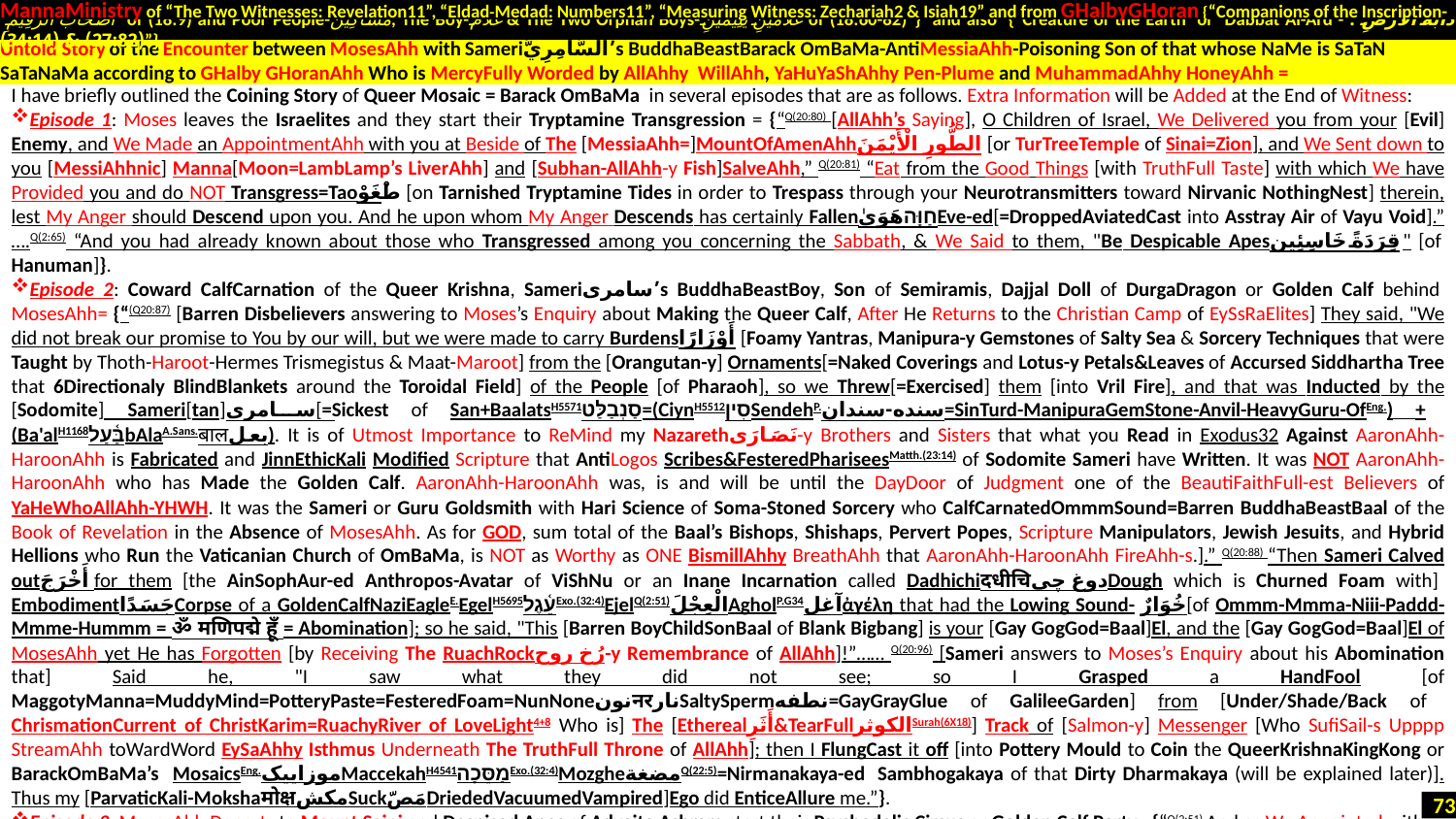

MannaMinistry of “The Two Witnesses: Revelation11”, “Eldad-Medad: Numbers11”, “Measuring Witness: Zechariah2 & Isiah19” and from GHalbyGHoran {“Companions of the Inscription-
 أَصْحَابَ الرَّقِيمِ  of (18:9) and Poor People-مَسَاكِينَ, The Boy-غُلَامُ & The Two Orphan Boys-غُلَامَيْنِ يَتِيمَيْنِ of (18:60-82)”}  and also  {“Creature of the Earth  or  Dabbat Al-Ard - دَابَّةُ الْأَرْضِ : (27:82) & (34:14)”}

I have briefly outlined the Coining Story of Queer Mosaic = Barack OmBaMa  in several episodes that are as follows. Extra Information will be Added at the End of Witness:
Episode 1: Moses leaves the Israelites and they start their Tryptamine Transgression = {“Q(20:80) [AllAhh’s Saying], O Children of Israel, We Delivered you from your [Evil] Enemy, and We Made an AppointmentAhh with you at Beside of The [MessiaAhh=]MountOfAmenAhhالطُّورِ الْأَيْمَنَ [or TurTreeTemple of Sinai=Zion], and We Sent down to you [MessiAhhnic] Manna[Moon=LambLamp’s LiverAhh] and [Subhan-AllAhh-y Fish]SalveAhh,” Q(20:81) “Eat from the Good Things [with TruthFull Taste] with which We have Provided you and do NOT Transgress=Taoطْغَوْ [on Tarnished Tryptamine Tides in order to Trespass through your Neurotransmitters toward Nirvanic NothingNest] therein, lest My Anger should Descend upon you. And he upon whom My Anger Descends has certainly FallenחַוָּהهَوَىٰEve-ed[=DroppedAviatedCast into Asstray Air of Vayu Void].” ….Q(2:65) “And you had already known about those who Transgressed among you concerning the Sabbath, & We Said to them, "Be Despicable Apesقِرَدَةً خَاسِئِين" [of Hanuman]}.
Episode 2: Coward CalfCarnation of the Queer Krishna, Sameriسامری’s BuddhaBeastBoy, Son of Semiramis, Dajjal Doll of DurgaDragon or Golden Calf behind MosesAhh= {“(Q20:87) [Barren Disbelievers answering to Moses’s Enquiry about Making the Queer Calf, After He Returns to the Christian Camp of EySsRaElites] They said, "We did not break our promise to You by our will, but we were made to carry Burdensأَوْزَارًا [Foamy Yantras, Manipura-y Gemstones of Salty Sea & Sorcery Techniques that were Taught by Thoth-Haroot-Hermes Trismegistus & Maat-Maroot] from the [Orangutan-y] Ornaments[=Naked Coverings and Lotus-y Petals&Leaves of Accursed Siddhartha Tree that 6Directionaly BlindBlankets around the Toroidal Field] of the People [of Pharaoh], so we Threw[=Exercised] them [into Vril Fire], and that was Inducted by the [Sodomite] Sameri[tan]سامری[=Sickest of San+BaalatsH5571סַנְבַלַּט=(CiynH5512סִיןSendehP.سنده-سندان=SinTurd-ManipuraGemStone-Anvil-HeavyGuru-OfEng.) + (Ba'alH1168בַּ֫עַלbAlaA.Sans.बालبعل). It is of Utmost Importance to ReMind my Nazarethنَصَارَى-y Brothers and Sisters that what you Read in Exodus32 Against AaronAhh-HaroonAhh is Fabricated and JinnEthicKali Modified Scripture that AntiLogos Scribes&FesteredPhariseesMatth.(23:14) of Sodomite Sameri have Written. It was NOT AaronAhh-HaroonAhh who has Made the Golden Calf. AaronAhh-HaroonAhh was, is and will be until the DayDoor of Judgment one of the BeautiFaithFull-est Believers of YaHeWhoAllAhh-YHWH. It was the Sameri or Guru Goldsmith with Hari Science of Soma-Stoned Sorcery who CalfCarnatedOmmmSound=Barren BuddhaBeastBaal of the Book of Revelation in the Absence of MosesAhh. As for GOD, sum total of the Baal’s Bishops, Shishaps, Pervert Popes, Scripture Manipulators, Jewish Jesuits, and Hybrid Hellions who Run the Vaticanian Church of OmBaMa, is NOT as Worthy as ONE BismillAhhy BreathAhh that AaronAhh-HaroonAhh FireAhh-s.].” Q(20:88) “Then Sameri Calved outأَخْرَجَ for them [the AinSophAur-ed Anthropos-Avatar of ViShNu or an Inane Incarnation called Dadhichiदधीचिدوغ چیDough which is Churned Foam with] EmbodimentجَسَدًاCorpse of a GoldenCalfNaziEagleE.EgelH5695עֵ֫גֶלExo.(32:4)EjelQ(2:51)الْعِجْلَAgholP.G34آغلἀγέλη that had the Lowing Sound- خُوَارٌ[of Ommm-Mmma-Niii-Paddd-Mmme-Hummm = ॐ मणिपद्मे हूँ = Abomination]; so he said, "This [Barren BoyChildSonBaal of Blank Bigbang] is your [Gay GogGod=Baal]El, and the [Gay GogGod=Baal]El of MosesAhh yet He has Forgotten [by Receiving The RuachRockرُخ روح-y Remembrance of AllAhh]!”…… Q(20:96) [Sameri answers to Moses’s Enquiry about his Abomination that] Said he, "I saw what they did not see; so I Grasped a HandFool [of MaggotyManna=MuddyMind=PotteryPaste=FesteredFoam=NunNoneنونनरنارSaltySpermنطفه=GayGrayGlue of GalileeGarden] from [Under/Shade/Back of ChrismationCurrent of ChristKarim=RuachyRiver of LoveLight4+8 Who is] The [Etherealأَثَرِ&TearFullالكوثرSurah(6X18)] Track of [Salmon-y] Messenger [Who SufiSail-s Upppp StreamAhh toWardWord EySaAhhy Isthmus Underneath The TruthFull Throne of AllAhh]; then I FlungCast it off [into Pottery Mould to Coin the QueerKrishnaKingKong or BarackOmBaMa’s  MosaicsEng.موزاییکMaccekahH4541מַסֵּכָהExo.(32:4)MozgheمضغةQ(22:5)=Nirmanakaya-ed  Sambhogakaya of that Dirty Dharmakaya (will be explained later)]. Thus my [ParvaticKali-Mokshaमोक्षمکشSuckمَصّDriededVacuumedVampired]Ego did EnticeAllure me.”}.
Episode 3: MosesAhh Departs to Mount Saini and Despised Apes of Advaita Ashram start their Psychedelic Circus or Golden Calf Party= {“Q(2:51) And as We Appointed with
Untold Story of the Encounter between MosesAhh with Sameriالسَّامِرِيُّ’s BuddhaBeastBarack OmBaMa-AntiMessiaAhh-Poisoning Son of that whose NaMe is SaTaN SaTaNaMa according to GHalby GHoranAhh Who is MercyFully Worded by AllAhhy  WillAhh, YaHuYaShAhhy Pen-Plume and MuhammadAhhy HoneyAhh =
73